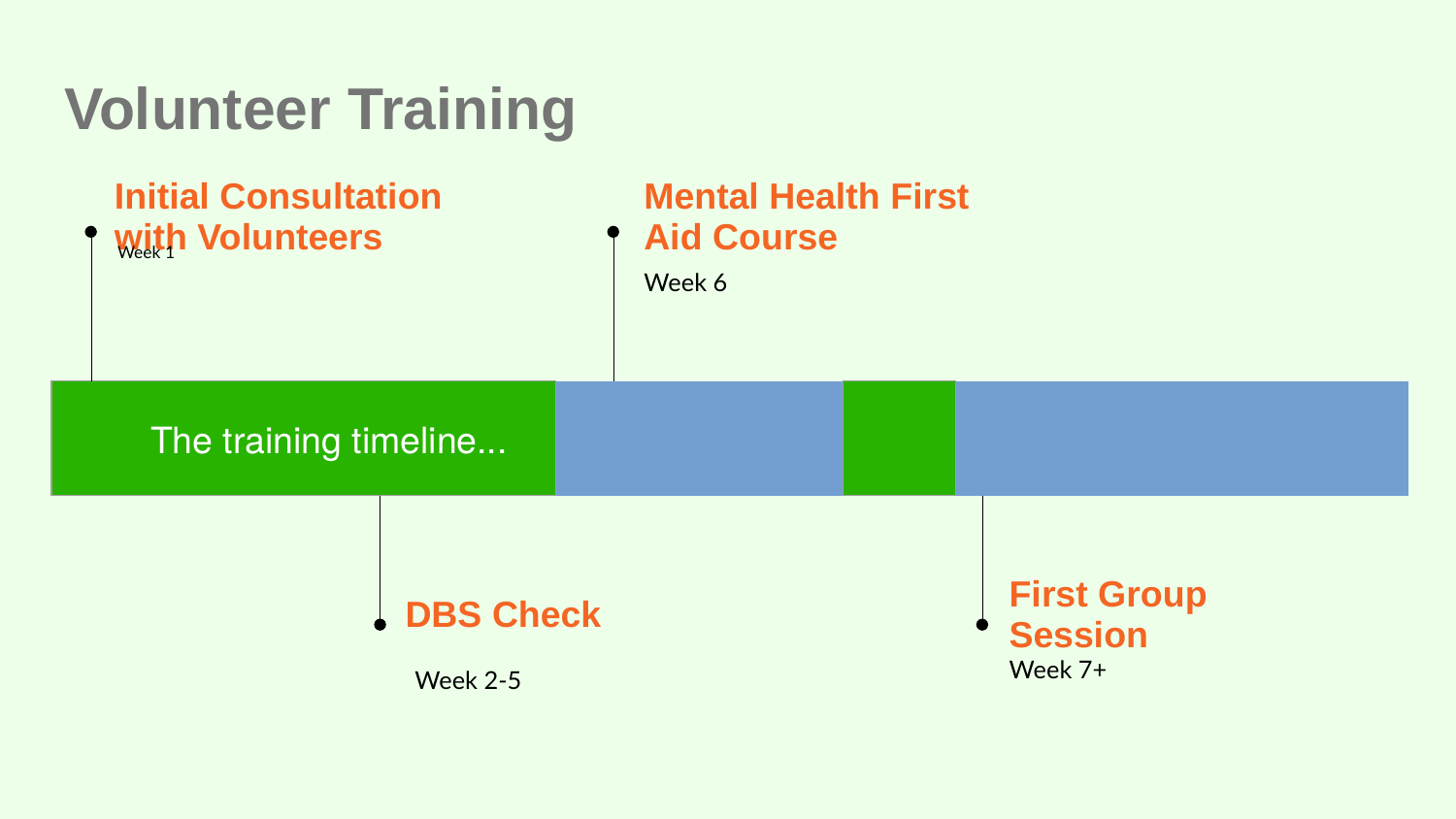

# Volunteer Training
Initial Consultation with Volunteers
Mental Health First Aid Course

Week 1

Week 6
| The training timeline... |  |  |  |  |  |  |  |  |  |  |  |
| --- | --- | --- | --- | --- | --- | --- | --- | --- | --- | --- | --- |

First Group Session
DBS Check
Week 7+
Week 2-5